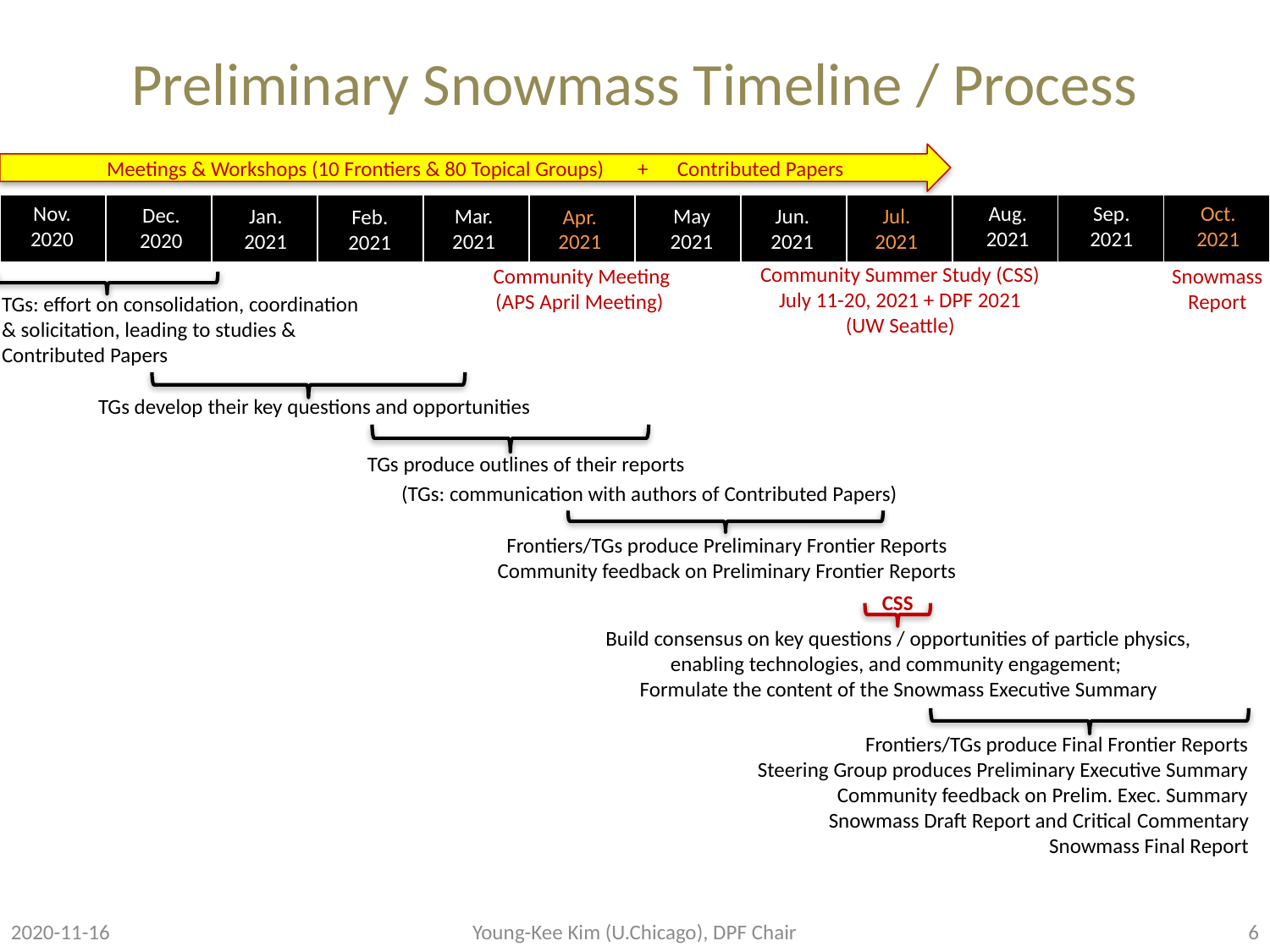

# Preliminary Snowmass Timeline / Process

Meetings & Workshops (10 Frontiers & 80 Topical Groups)       +      Contributed Papers

Nov.
2020
Oct.
2021
Sep.
2021
Aug.
2021
|  |  |  |  |  |  |  |  |  |  |  |  |
| --- | --- | --- | --- | --- | --- | --- | --- | --- | --- | --- | --- |
Dec.
2020
Jul.
2021
Jun.
2021
Mar.
2021
May
2021
Jan.
2021
Apr.
2021
Feb.
2021

Community Summer Study (CSS)
July 11-20, 2021 + DPF 2021 (UW Seattle)
 Community Meeting
(APS April Meeting)
Snowmass
Report
TGs: effort on consolidation, coordination & solicitation, leading to studies & Contributed Papers

TGs develop their key questions and opportunities
TGs produce outlines of their reports

       (TGs: communication with authors of Contributed Papers)
Frontiers/TGs produce Preliminary Frontier Reports
Community feedback on Preliminary Frontier Reports

CSS
Build consensus on key questions / opportunities of particle physics,
enabling technologies, and community engagement;
Formulate the content of the Snowmass Executive Summary
Frontiers/TGs produce Final Frontier Reports
Steering Group produces Preliminary Executive Summary
Community feedback on Prelim. Exec. Summary
Snowmass Draft Report and Critical Commentary
Snowmass Final Report
2020-11-16
Young-Kee Kim (U.Chicago), DPF Chair
6